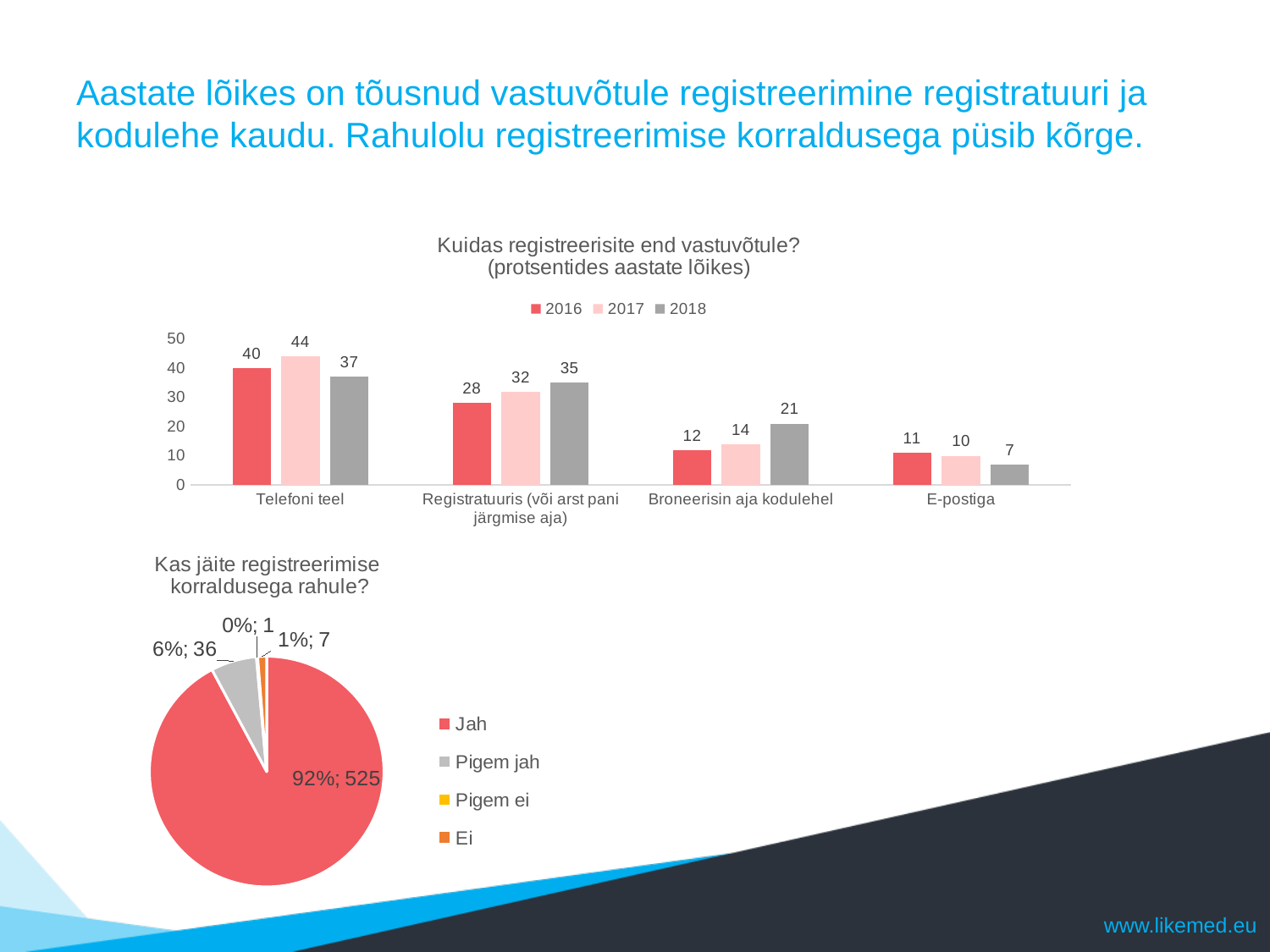

# Aastate lõikes on tõusnud vastuvõtule registreerimine registratuuri ja kodulehe kaudu. Rahulolu registreerimise korraldusega püsib kõrge.

### Chart: Kuidas registreerisite end vastuvõtule? (protsentides aastate lõikes)

| Category | 2016 | 2017 | 2018 |
|---|---|---|---|
| Telefoni teel | 40.0 | 44.0 | 37.0 |
| Registratuuris (või arst pani järgmise aja) | 28.0 | 32.0 | 35.0 |
| Broneerisin aja kodulehel | 12.0 | 14.0 | 21.0 |
| E-postiga | 11.0 | 10.0 | 7.0 |

### Chart: Kas jäite registreerimise
korraldusega rahule?

| Category | Total |
|---|---|
| Jah | 525.0 |
| Pigem jah | 36.0 |
| Pigem ei | 1.0 |
| Ei | 7.0 |
www.likemed.eu